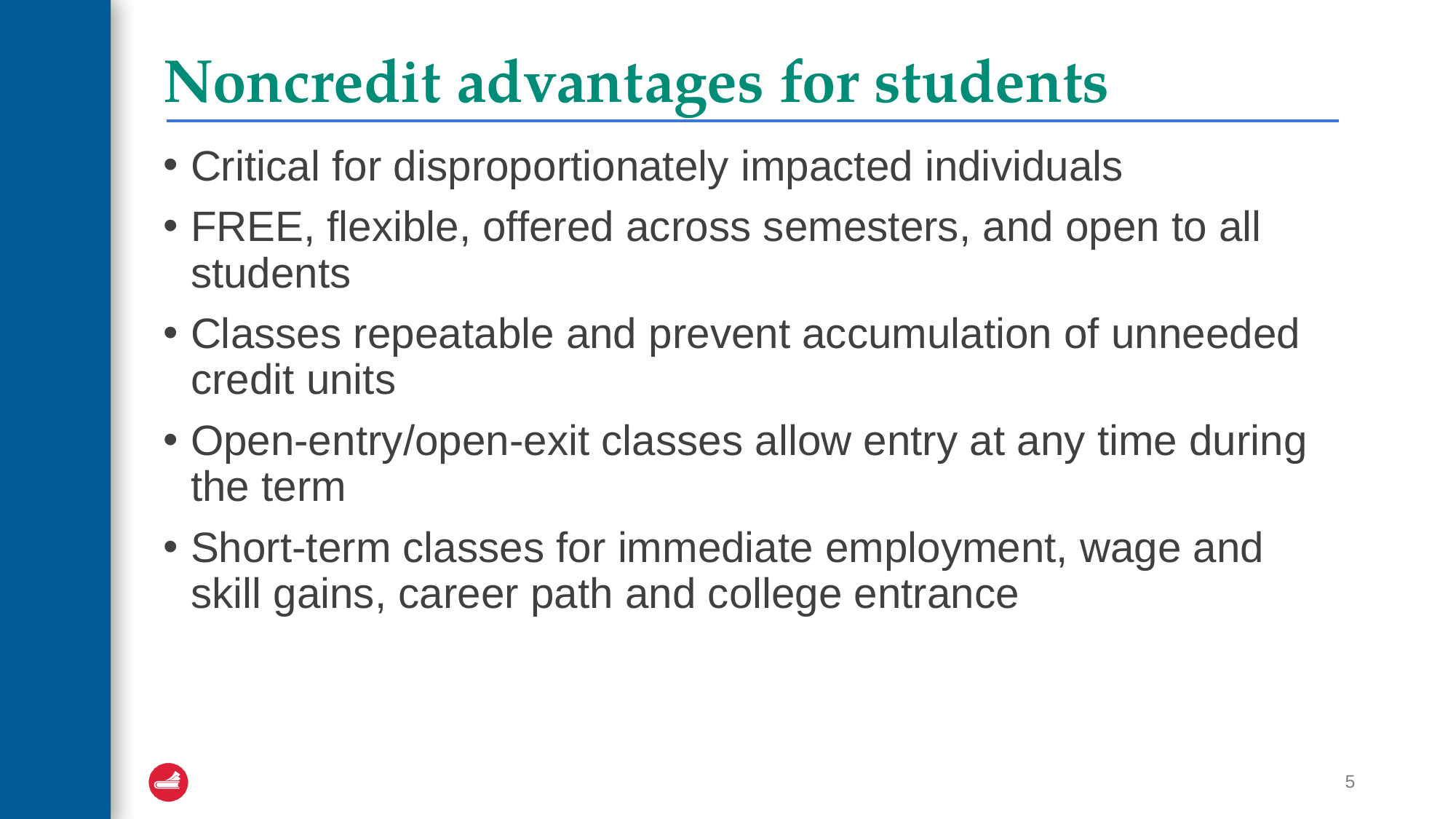

# Noncredit advantages for students
Critical for disproportionately impacted individuals
FREE, flexible, offered across semesters, and open to all students
Classes repeatable and prevent accumulation of unneeded credit units
Open-entry/open-exit classes allow entry at any time during the term
Short-term classes for immediate employment, wage and skill gains, career path and college entrance
5